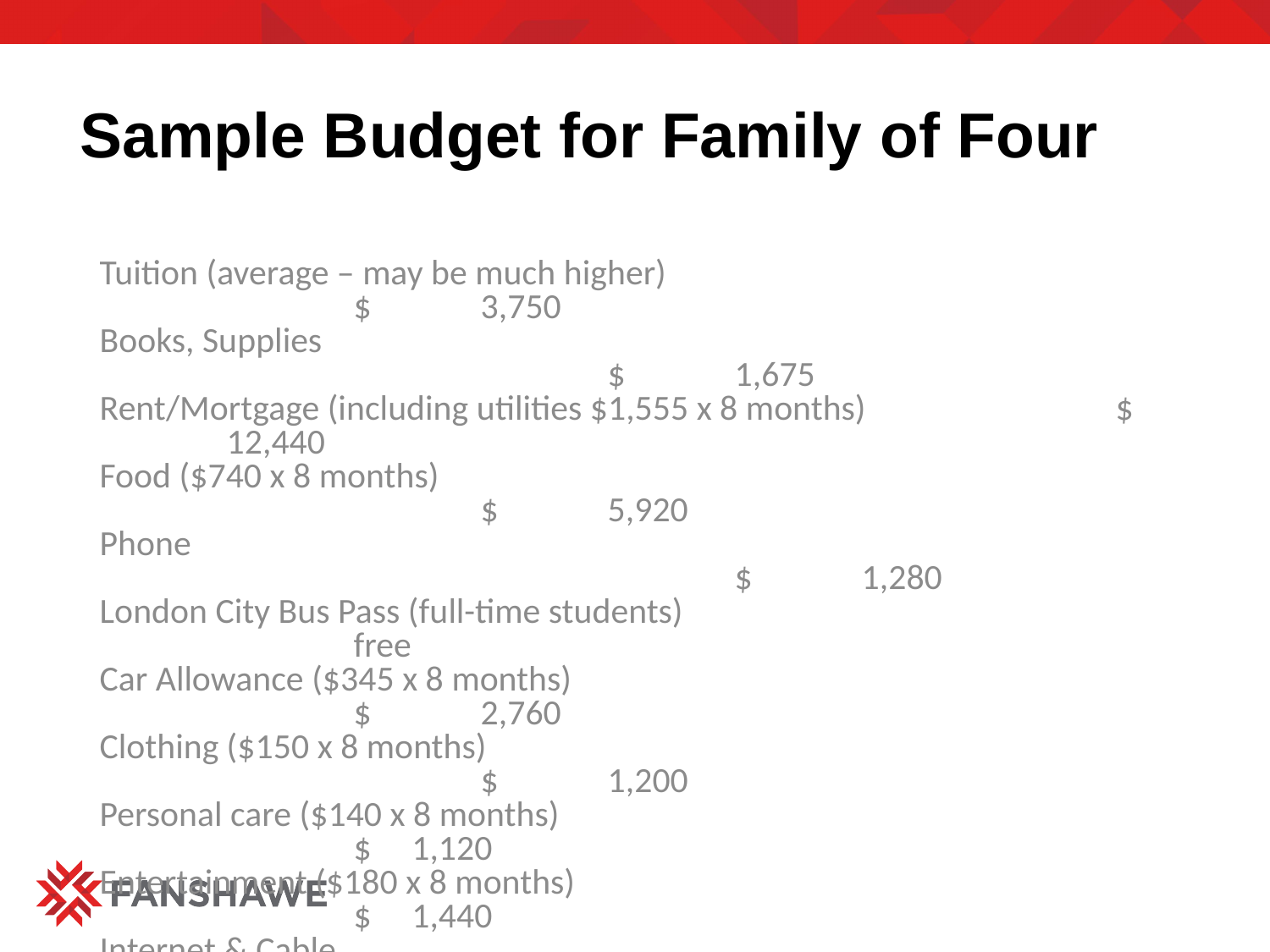

Sample Budget for Family of Four
Tuition (average – may be much higher)						$	3,750
Books, Supplies											$	1,675
Rent/Mortgage (including utilities $1,555 x 8 months)		$	12,440
Food ($740 x 8 months)									$	5,920
Phone													$	1,280
London City Bus Pass (full-time students)   						free
Car Allowance ($345 x 8 months)							$	2,760
Clothing	($150 x 8 months)								$	1,200
Personal care ($140 x 8 months)							$     1,120
Entertainment ($180 x 8 months)							$     1,440
Internet & Cable											$     1,120
Child care 												$	?
Miscellaneous (medical/dental)							$
Computer related expenses								$

TOTAL:													$32,705